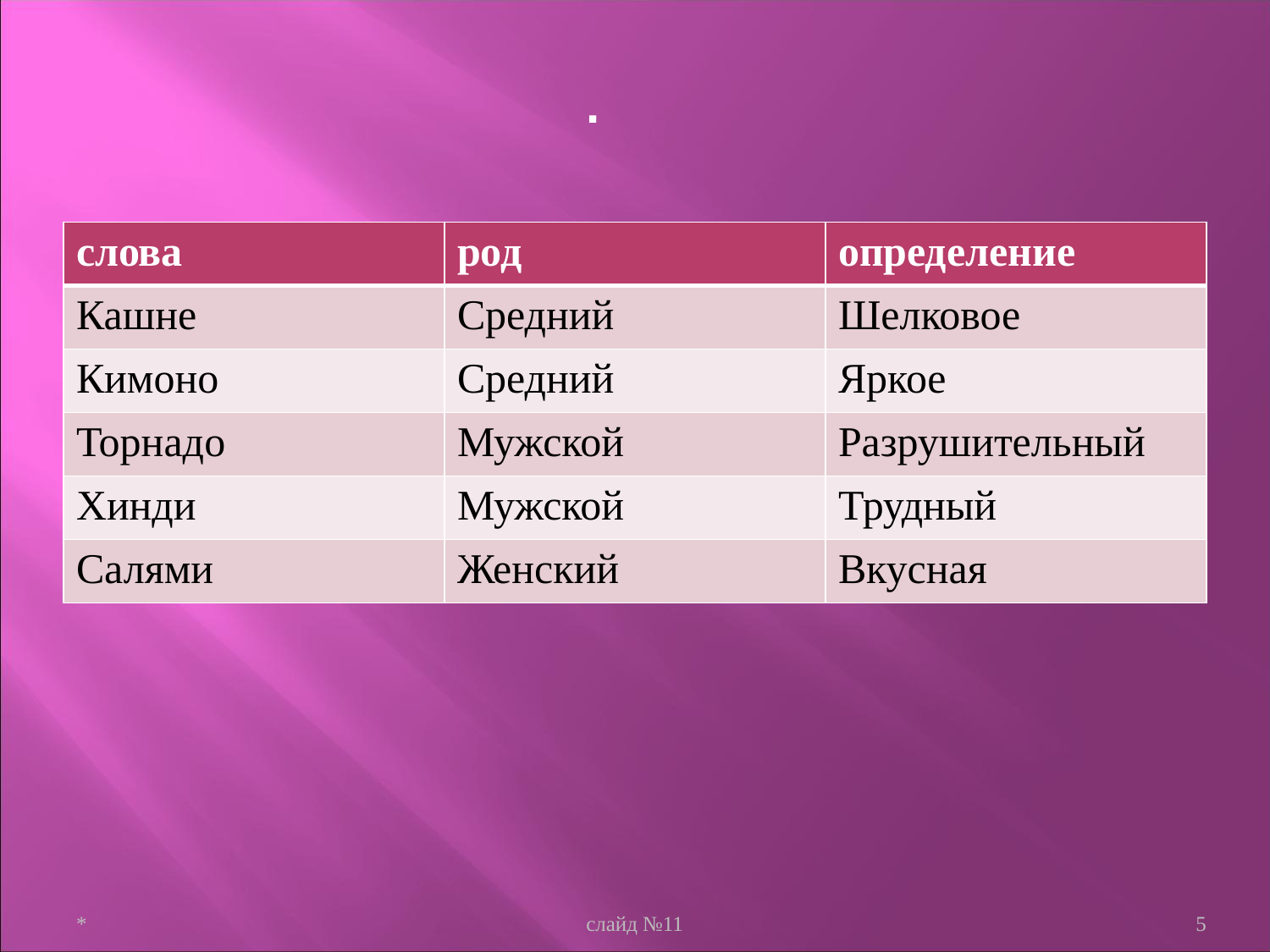

.
| слова | род | определение |
| --- | --- | --- |
| Кашне | Средний | Шелковое |
| Кимоно | Средний | Яркое |
| Торнадо | Мужской | Разрушительный |
| Хинди | Мужской | Трудный |
| Салями | Женский | Вкусная |
*
слайд №11
5